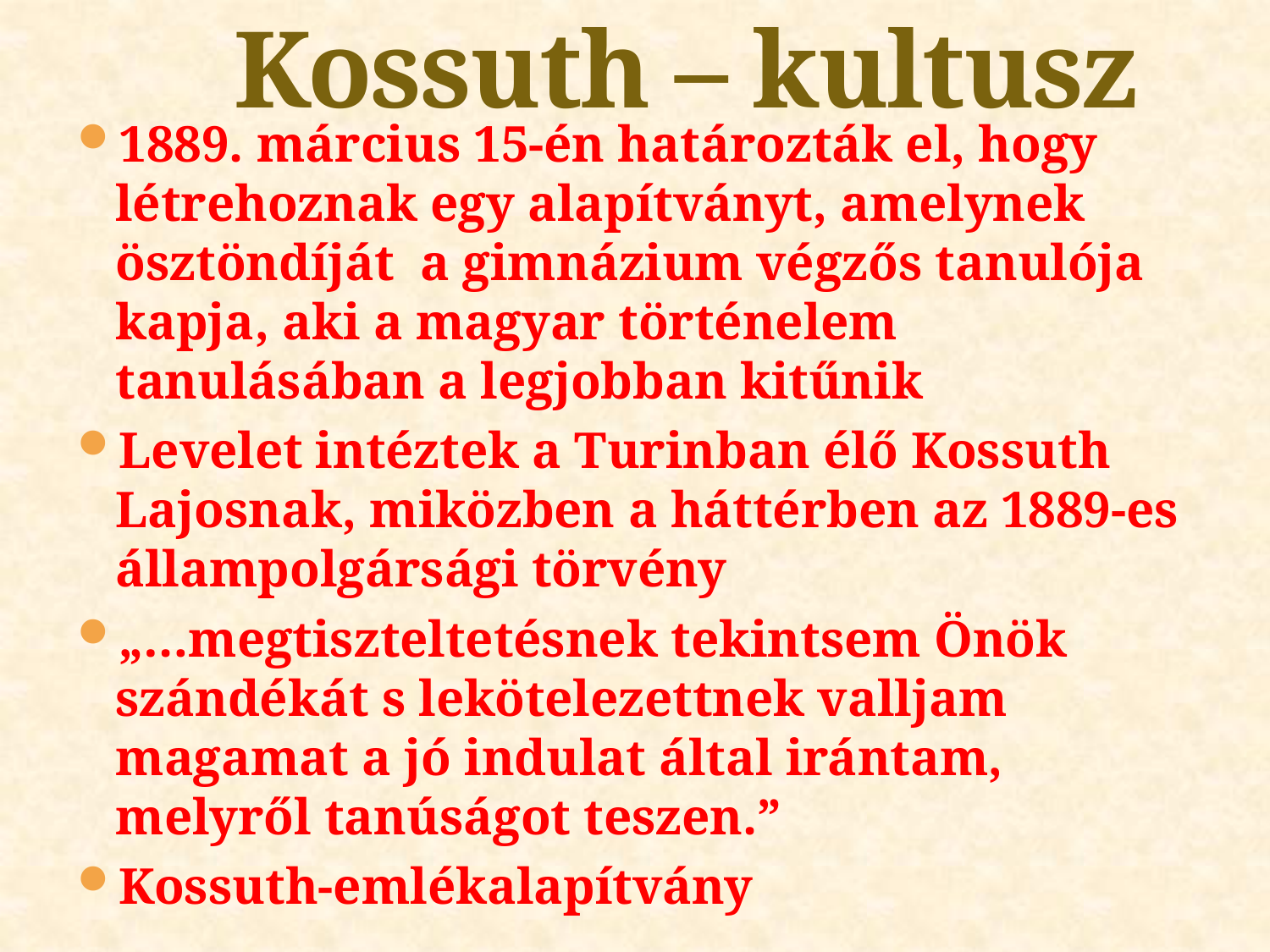

# Kossuth – kultusz
1889. március 15-én határozták el, hogy létrehoznak egy alapítványt, amelynek ösztöndíját  a gimnázium végzős tanulója kapja, aki a magyar történelem tanulásában a legjobban kitűnik
Levelet intéztek a Turinban élő Kossuth Lajosnak, miközben a háttérben az 1889-es állampolgársági törvény
„…megtiszteltetésnek tekintsem Önök szándékát s lekötelezettnek valljam magamat a jó indulat által irántam, melyről tanúságot teszen.”
Kossuth-emlékalapítvány